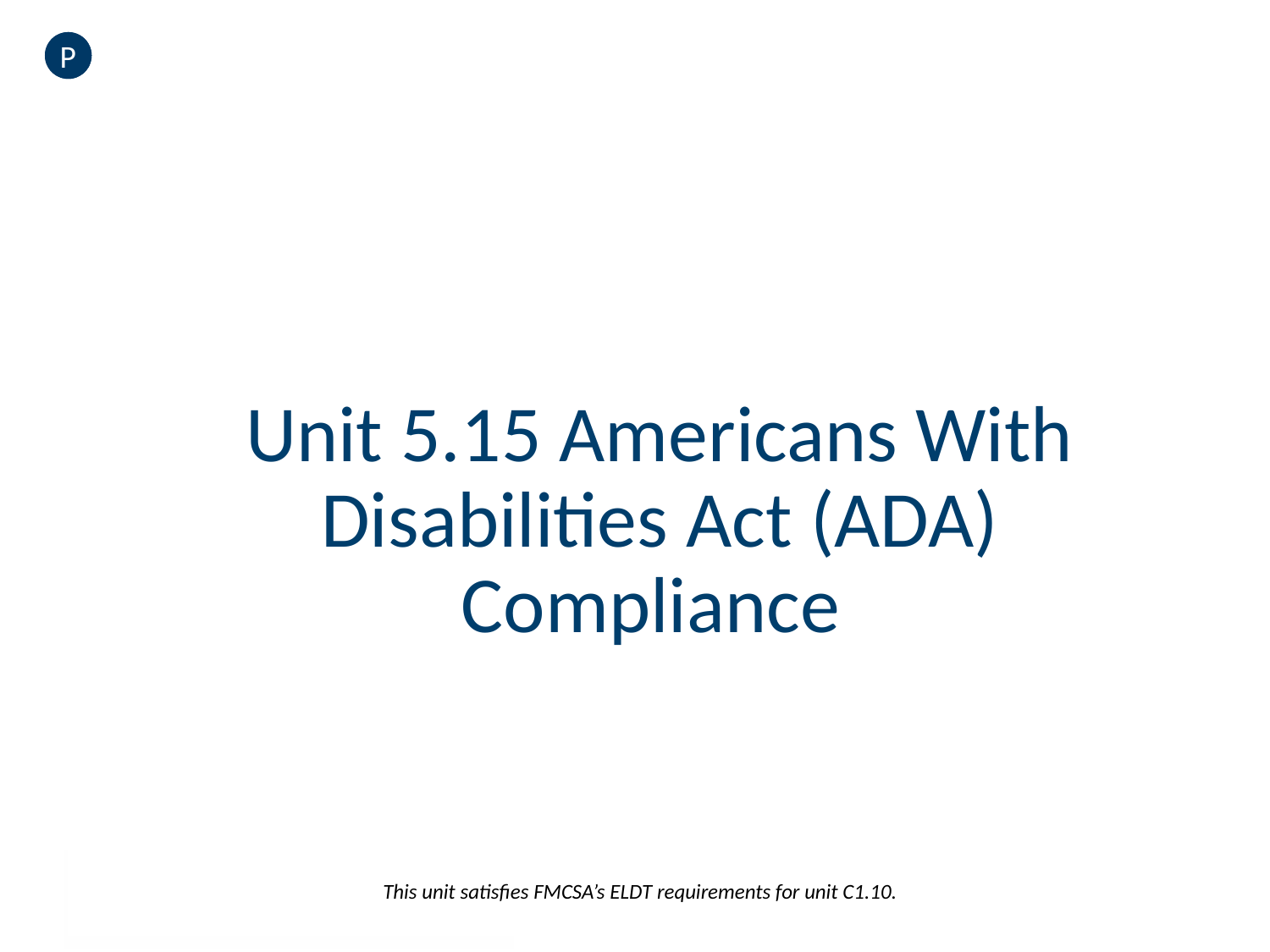

P

# Unit 5.15 Americans With Disabilities Act (ADA) Compliance

This unit satisfies FMCSA’s ELDT requirements for unit C1.10.